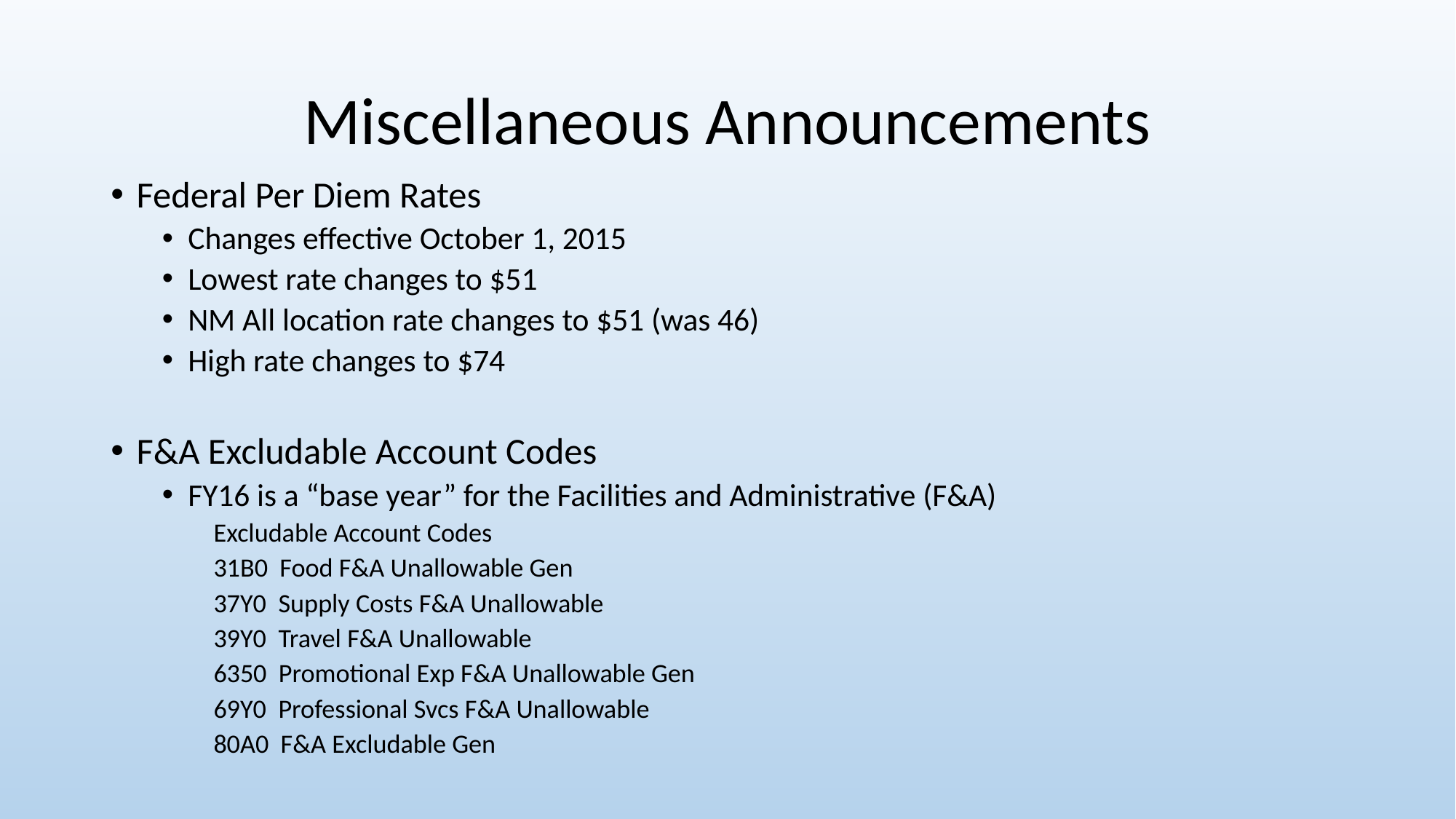

# Miscellaneous Announcements
Federal Per Diem Rates
Changes effective October 1, 2015
Lowest rate changes to $51
NM All location rate changes to $51 (was 46)
High rate changes to $74

F&A Excludable Account Codes
FY16 is a “base year” for the Facilities and Administrative (F&A)
Excludable Account Codes
31B0  Food F&A Unallowable Gen
37Y0  Supply Costs F&A Unallowable
39Y0  Travel F&A Unallowable
6350  Promotional Exp F&A Unallowable Gen
69Y0  Professional Svcs F&A Unallowable
80A0  F&A Excludable Gen